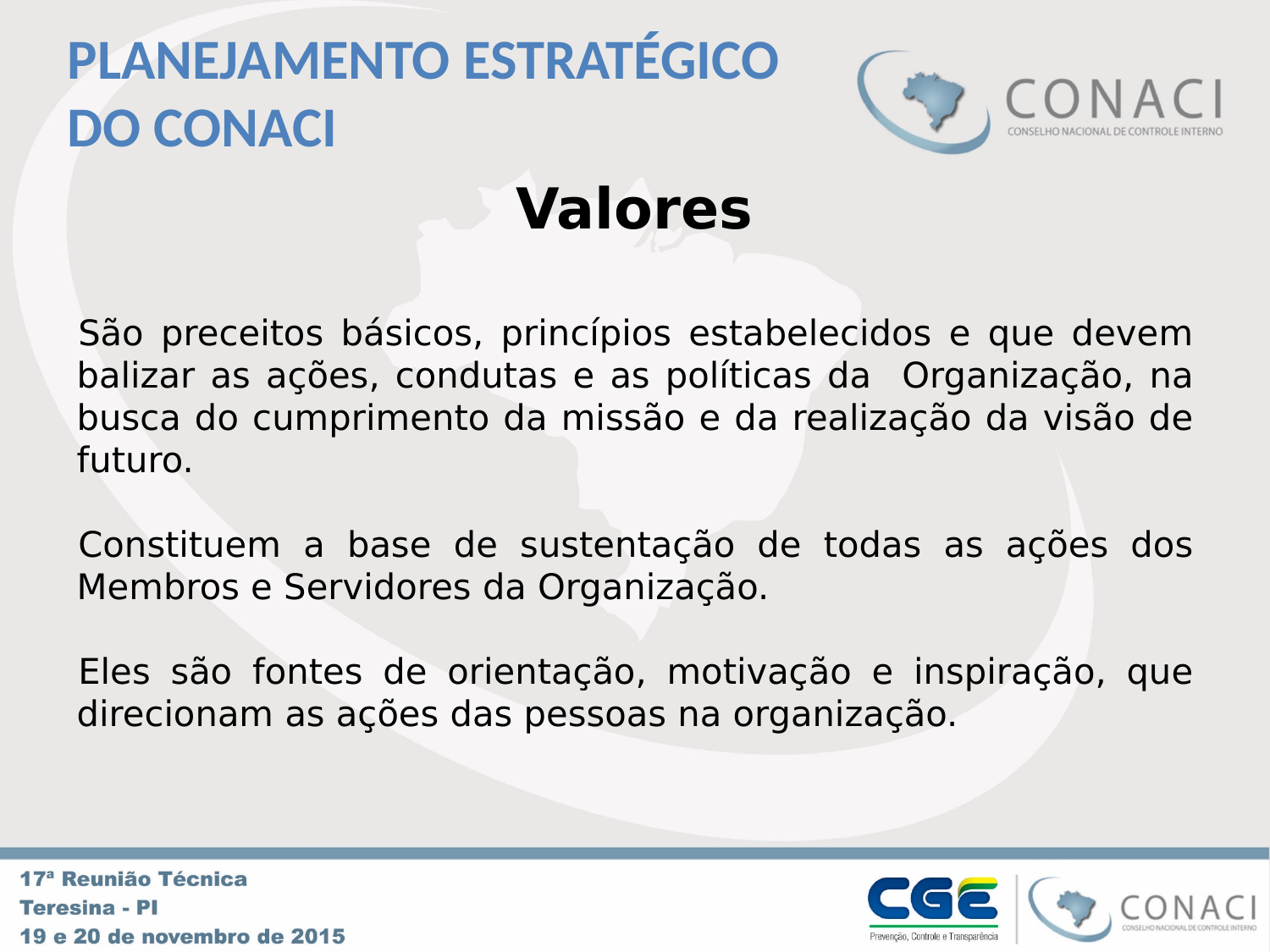

PLANEJAMENTO ESTRATÉGICO
DO CONACI
Valores

São preceitos básicos, princípios estabelecidos e que devem balizar as ações, condutas e as políticas da  Organização, na busca do cumprimento da missão e da realização da visão de futuro.
Constituem a base de sustentação de todas as ações dos Membros e Servidores da Organização.
Eles são fontes de orientação, motivação e inspiração, que direcionam as ações das pessoas na organização.